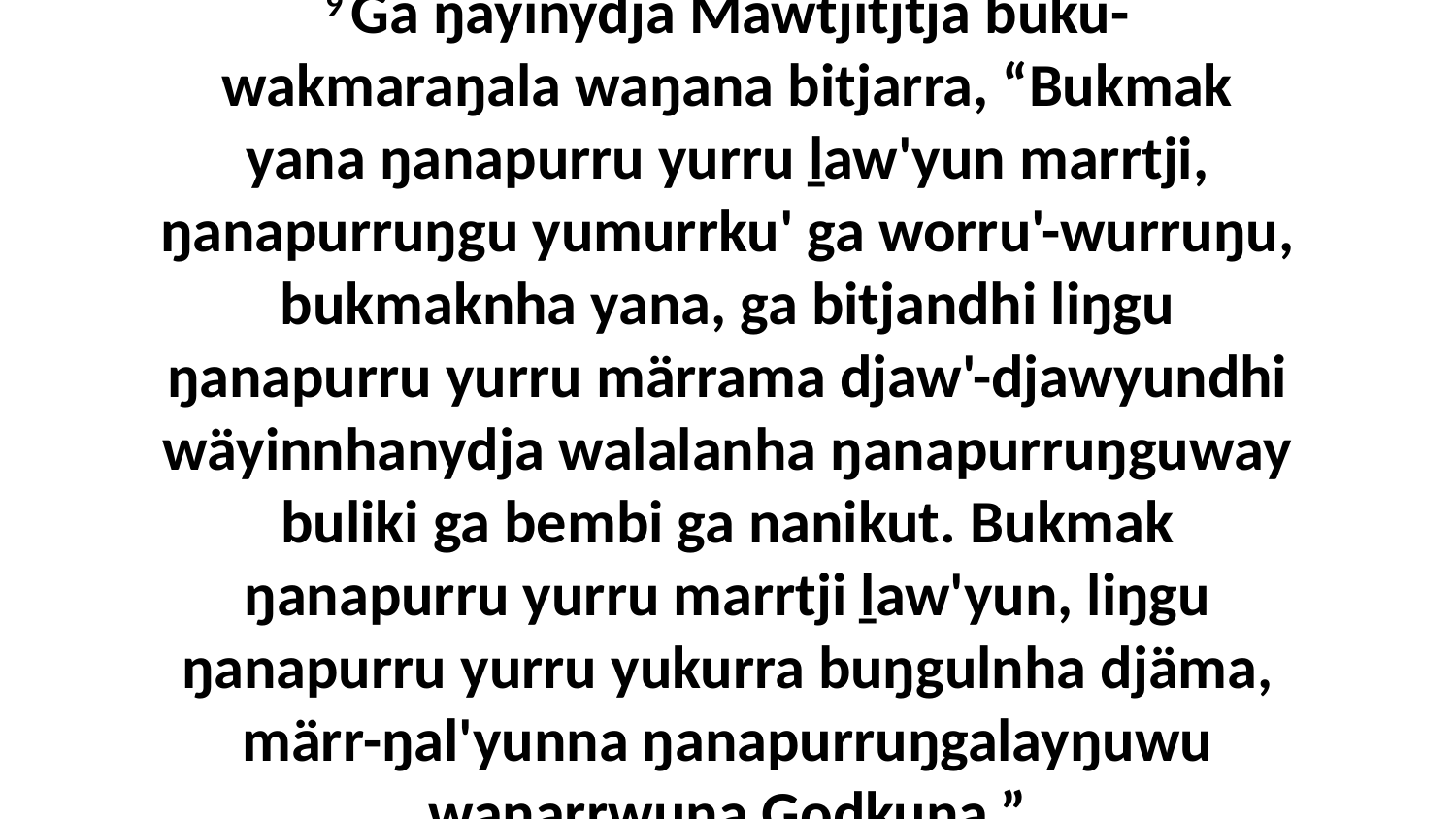

9 Ga ŋayinydja Mawtjitjtja buku-wakmaraŋala waŋana bitjarra, “Bukmak yana ŋanapurru yurru ḻaw'yun marrtji, ŋanapurruŋgu yumurrku' ga worru'-wurruŋu, bukmaknha yana, ga bitjandhi liŋgu ŋanapurru yurru märrama djaw'-djawyundhi wäyinnhanydja walalanha ŋanapurruŋguway buliki ga bembi ga nanikut. Bukmak ŋanapurru yurru marrtji ḻaw'yun, liŋgu ŋanapurru yurru yukurra buŋgulnha djäma, märr-ŋal'yunna ŋanapurruŋgalayŋuwu waŋarrwuna Godkuna.”